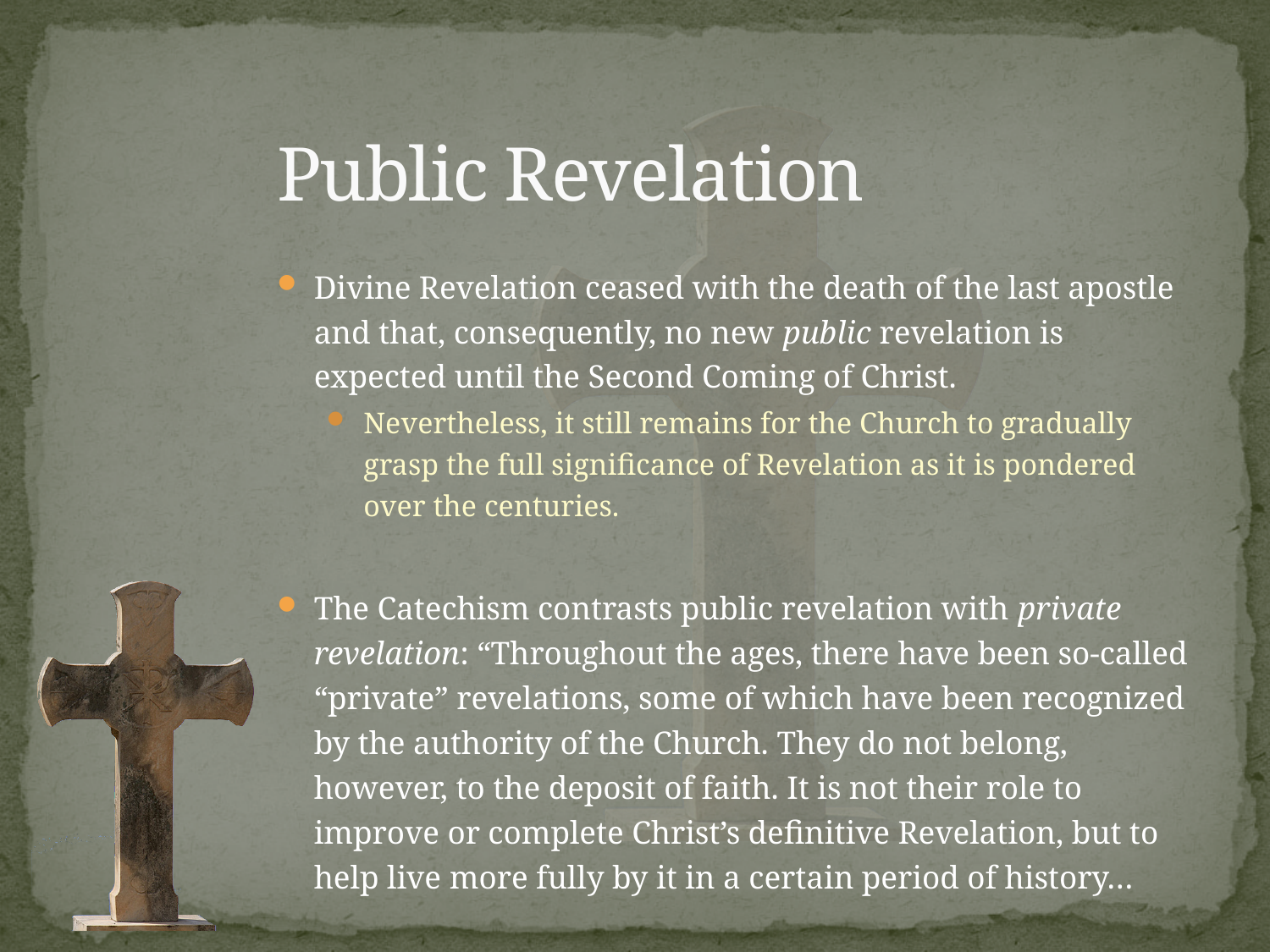

# Public Revelation
Divine Revelation ceased with the death of the last apostle and that, consequently, no new public revelation is expected until the Second Coming of Christ.
Nevertheless, it still remains for the Church to gradually grasp the full significance of Revelation as it is pondered over the centuries.

The Catechism contrasts public revelation with private revelation: “Throughout the ages, there have been so-called “private” revelations, some of which have been recognized by the authority of the Church. They do not belong, however, to the deposit of faith. It is not their role to improve or complete Christ’s definitive Revelation, but to help live more fully by it in a certain period of history…